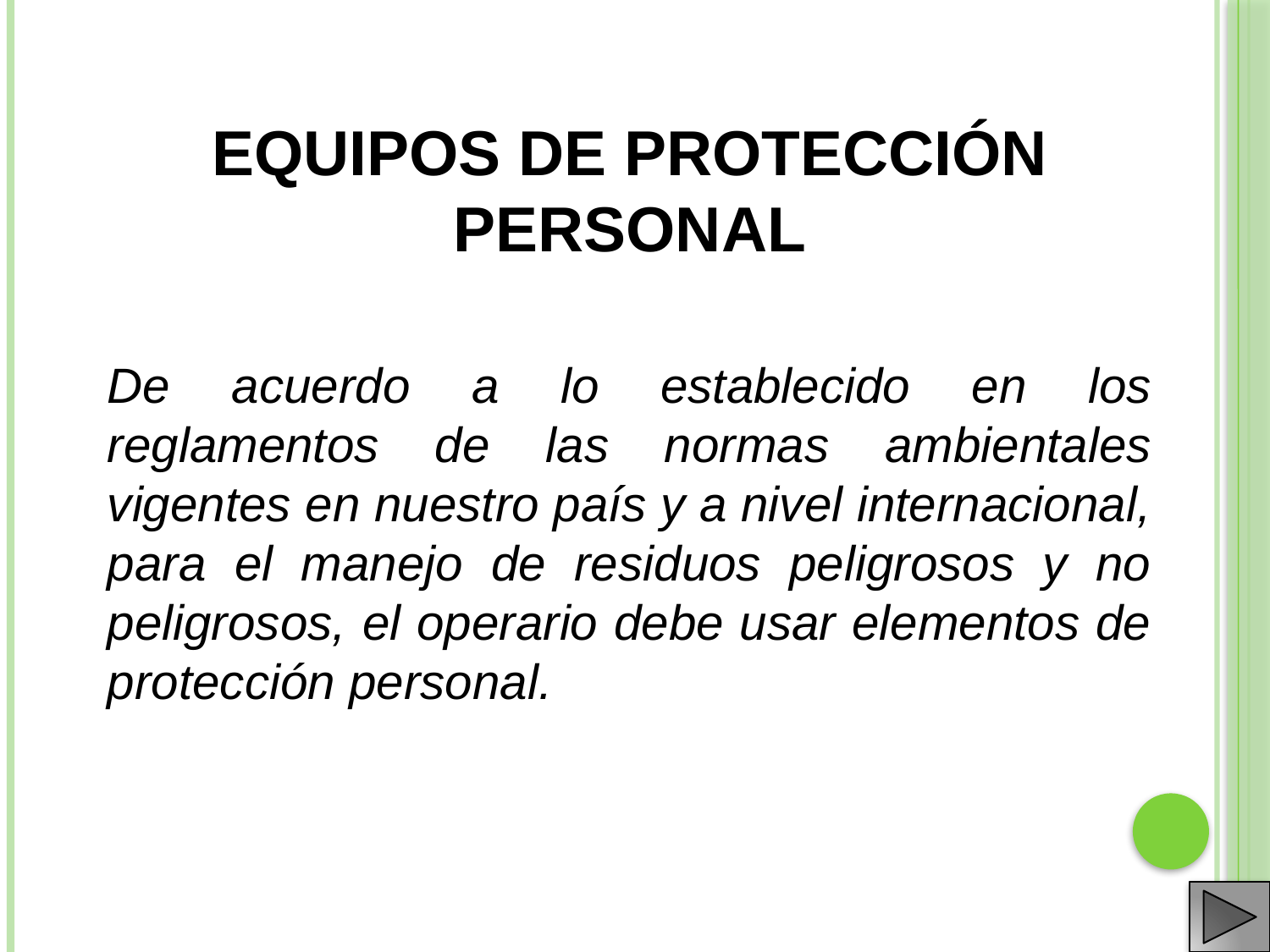

EQUIPOS DE PROTECCIÓN PERSONAL

De acuerdo a lo establecido en los reglamentos de las normas ambientales vigentes en nuestro país y a nivel internacional, para el manejo de residuos peligrosos y no peligrosos, el operario debe usar elementos de protección personal.